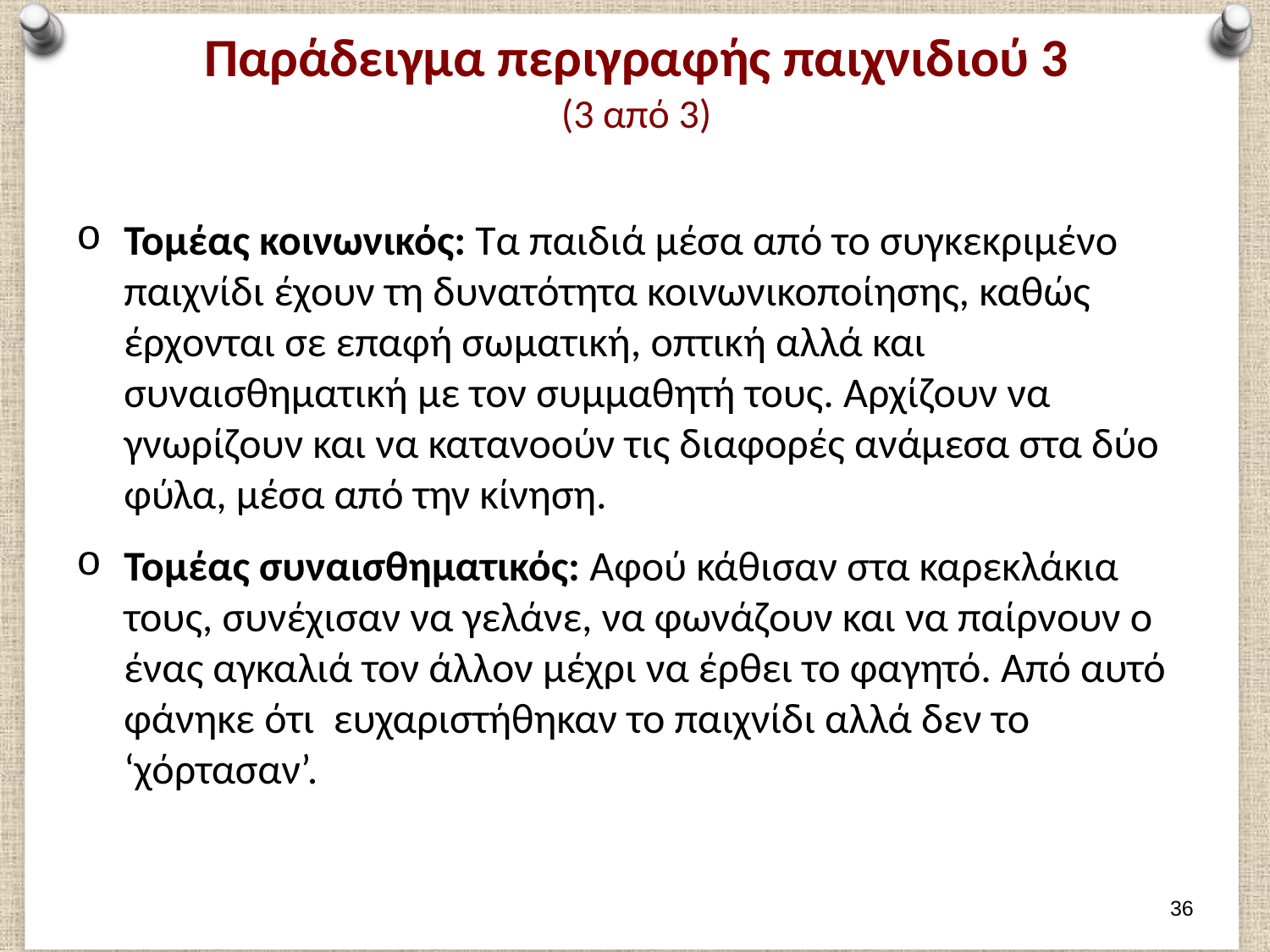

# Παράδειγμα περιγραφής παιχνιδιού 3 (3 από 3)
Τομέας κοινωνικός: Τα παιδιά μέσα από το συγκεκριμένο παιχνίδι έχουν τη δυνατότητα κοινωνικοποίησης, καθώς έρχονται σε επαφή σωματική, οπτική αλλά και συναισθηματική με τον συμμαθητή τους. Αρχίζουν να γνωρίζουν και να κατανοούν τις διαφορές ανάμεσα στα δύο φύλα, μέσα από την κίνηση.
Τομέας συναισθηματικός: Αφού κάθισαν στα καρεκλάκια τους, συνέχισαν να γελάνε, να φωνάζουν και να παίρνουν ο ένας αγκαλιά τον άλλον μέχρι να έρθει το φαγητό. Από αυτό φάνηκε ότι  ευχαριστήθηκαν το παιχνίδι αλλά δεν το ‘χόρτασαν’.

36